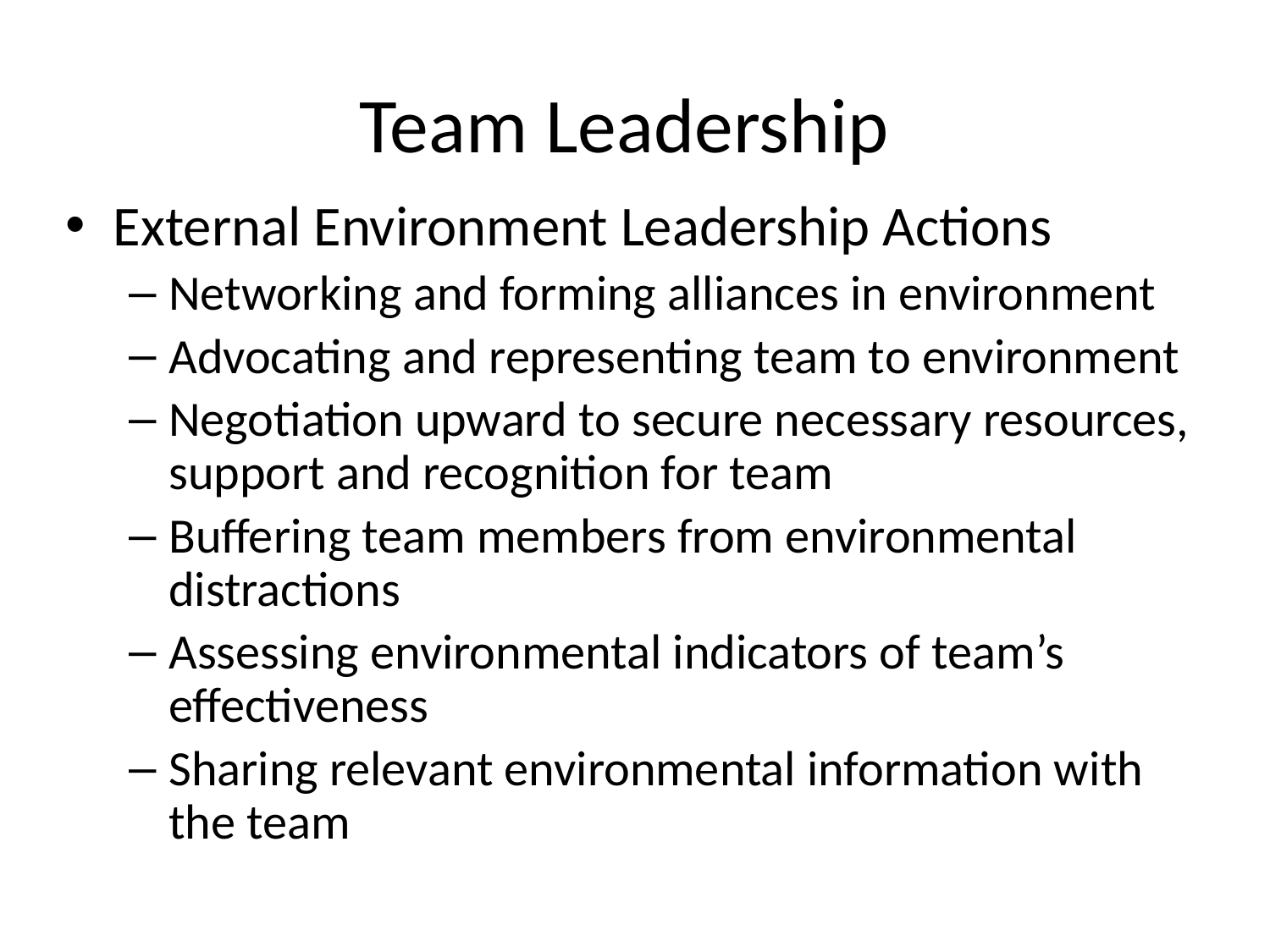

# Team Leadership
External Environment Leadership Actions
Networking and forming alliances in environment
Advocating and representing team to environment
Negotiation upward to secure necessary resources, support and recognition for team
Buffering team members from environmental distractions
Assessing environmental indicators of team’s effectiveness
Sharing relevant environmental information with the team